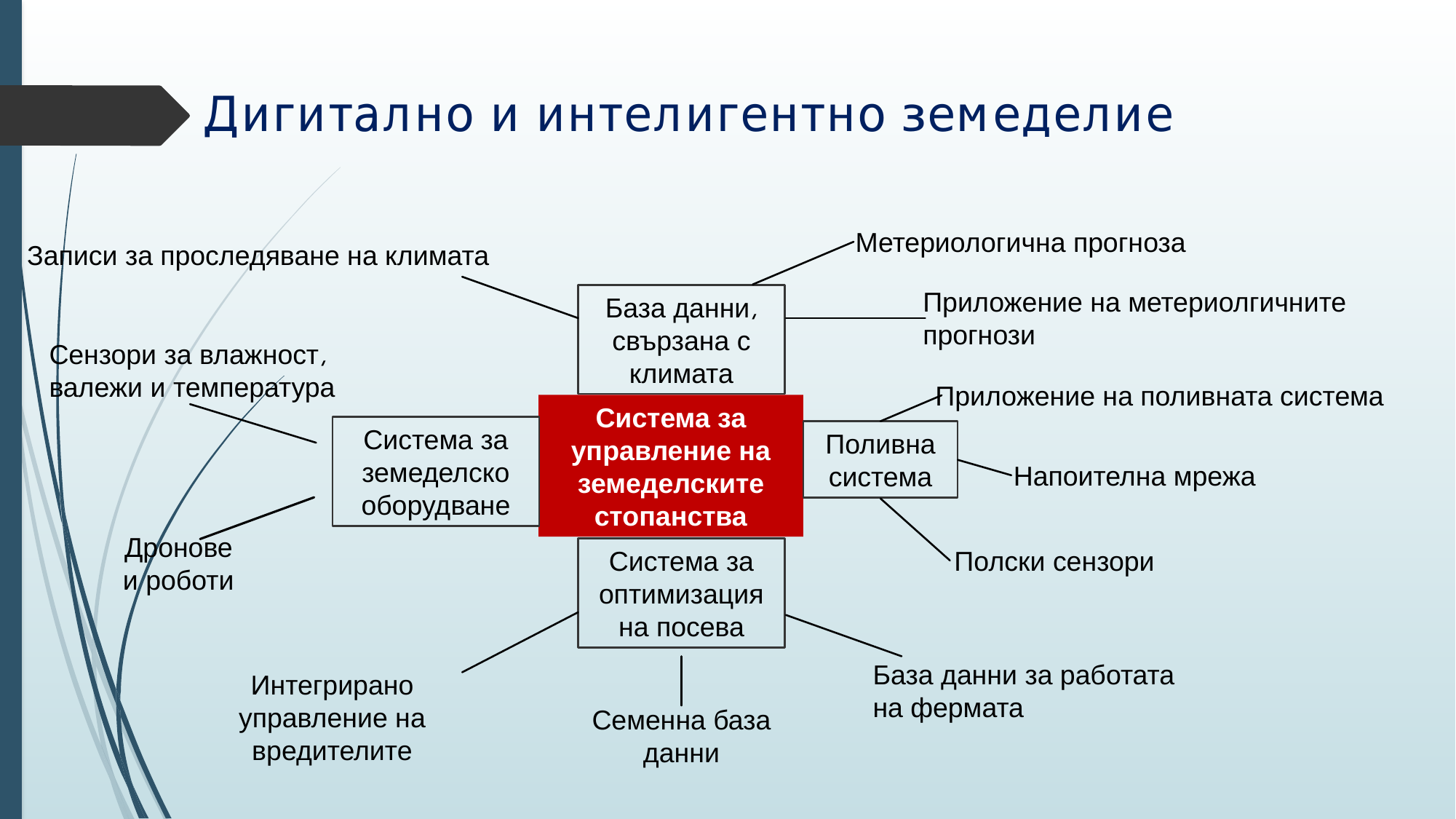

Дигитално и интелигентно земеделие
Метериологична прогноза
Записи за проследяване на климата
Приложение на метериолгичните
прогнози
База данни, свързана с климата
Сензори за влажност,
валежи и температура
Приложение на поливната система
Система за управление на земеделските стопанства
Система за земеделско оборудване
Поливна система
Напоителна мрежа
Система за оптимизация на посева
Полски сензори
База данни за работата на фермата
Интегрирано управление на вредителите
Семенна база данни
Дронове и роботи